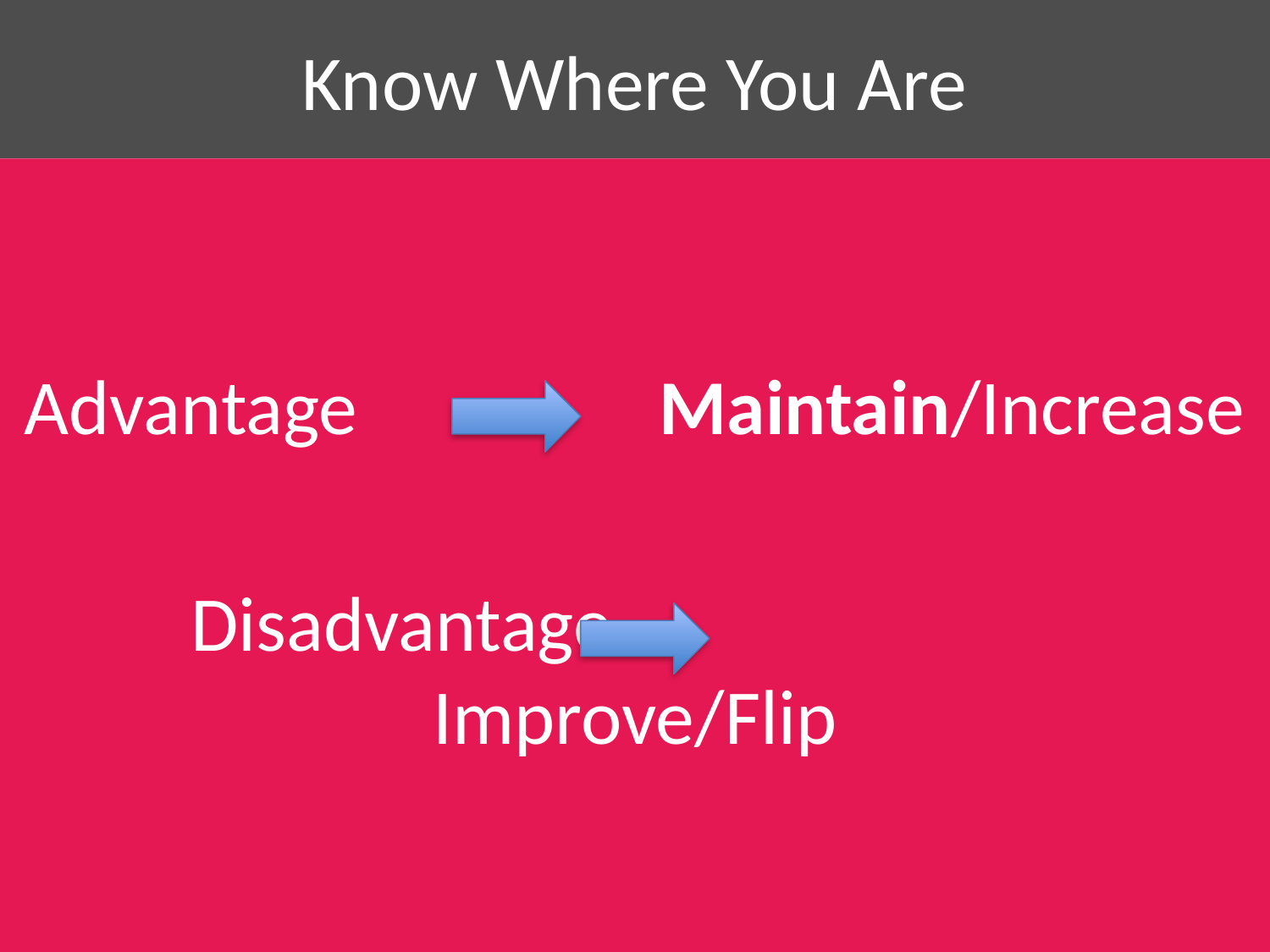

# Know Where You Are

Advantage			Maintain/Increase

Disadvantage	 			Improve/Flip